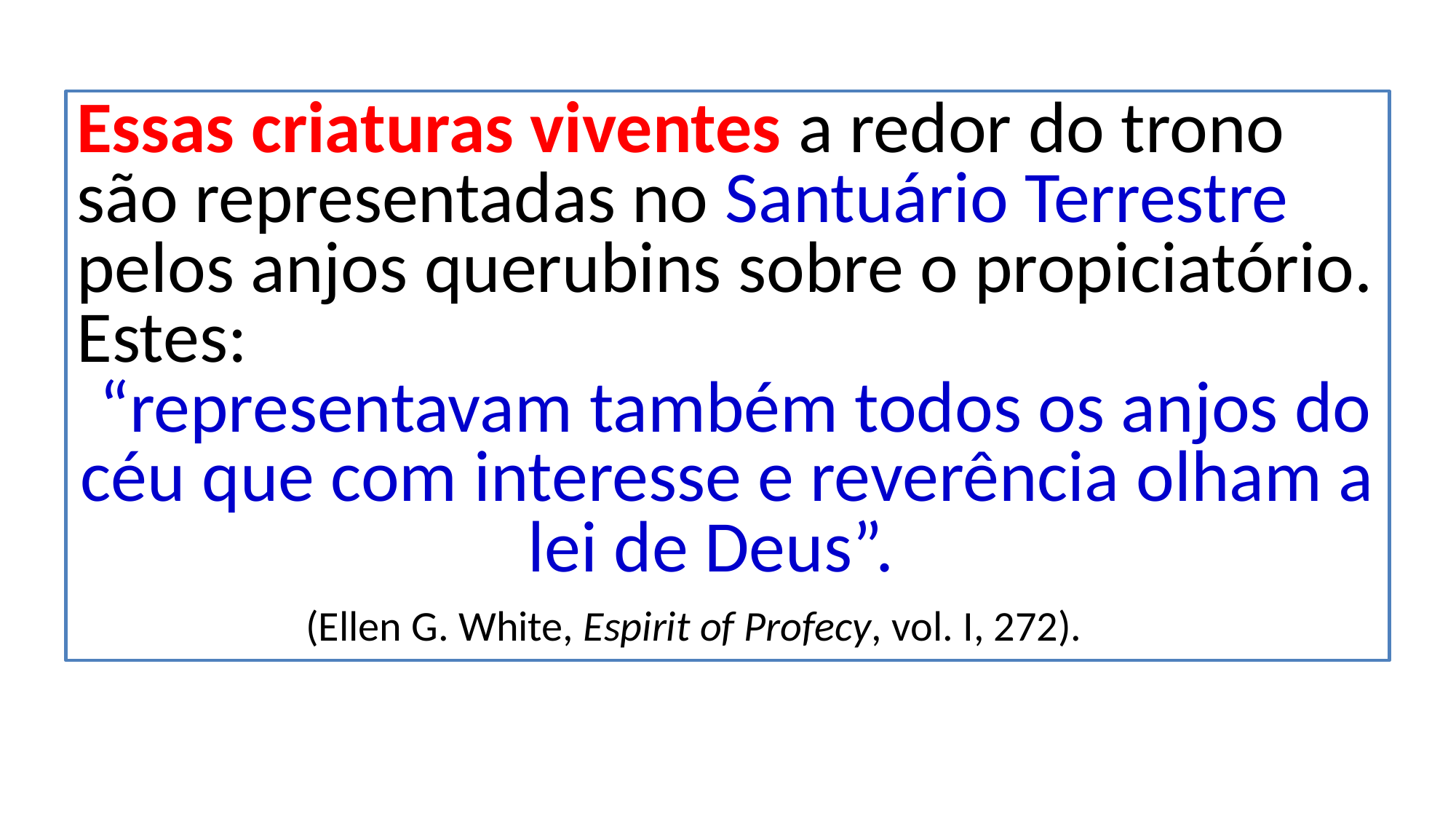

Essas criaturas viventes a redor do trono são representadas no Santuário Terrestre pelos anjos querubins sobre o propiciatório. Estes:
 “representavam também todos os anjos do céu que com interesse e reverência olham a lei de Deus”.
              (Ellen G. White, Espirit of Profecy, vol. I, 272).